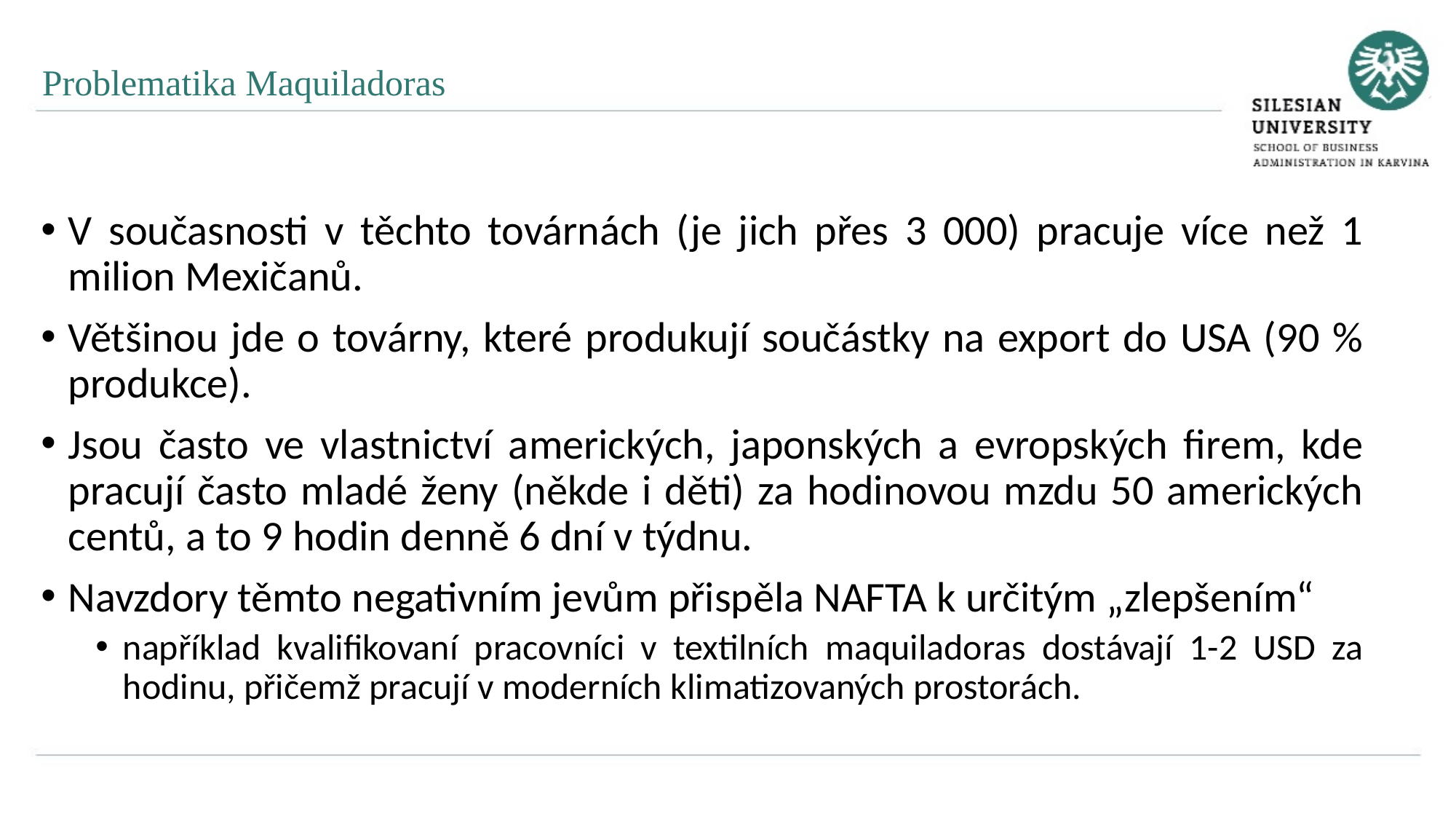

Problematika Maquiladoras
V současnosti v těchto továrnách (je jich přes 3 000) pracuje více než 1 milion Mexičanů.
Většinou jde o továrny, které produkují součástky na export do USA (90 % produkce).
Jsou často ve vlastnictví amerických, japonských a evropských firem, kde pracují často mladé ženy (někde i děti) za hodinovou mzdu 50 amerických centů, a to 9 hodin denně 6 dní v týdnu.
Navzdory těmto negativním jevům přispěla NAFTA k určitým „zlepšením“
například kvalifikovaní pracovníci v textilních maquiladoras dostávají 1-2 USD za hodinu, přičemž pracují v moderních klimatizovaných prostorách.